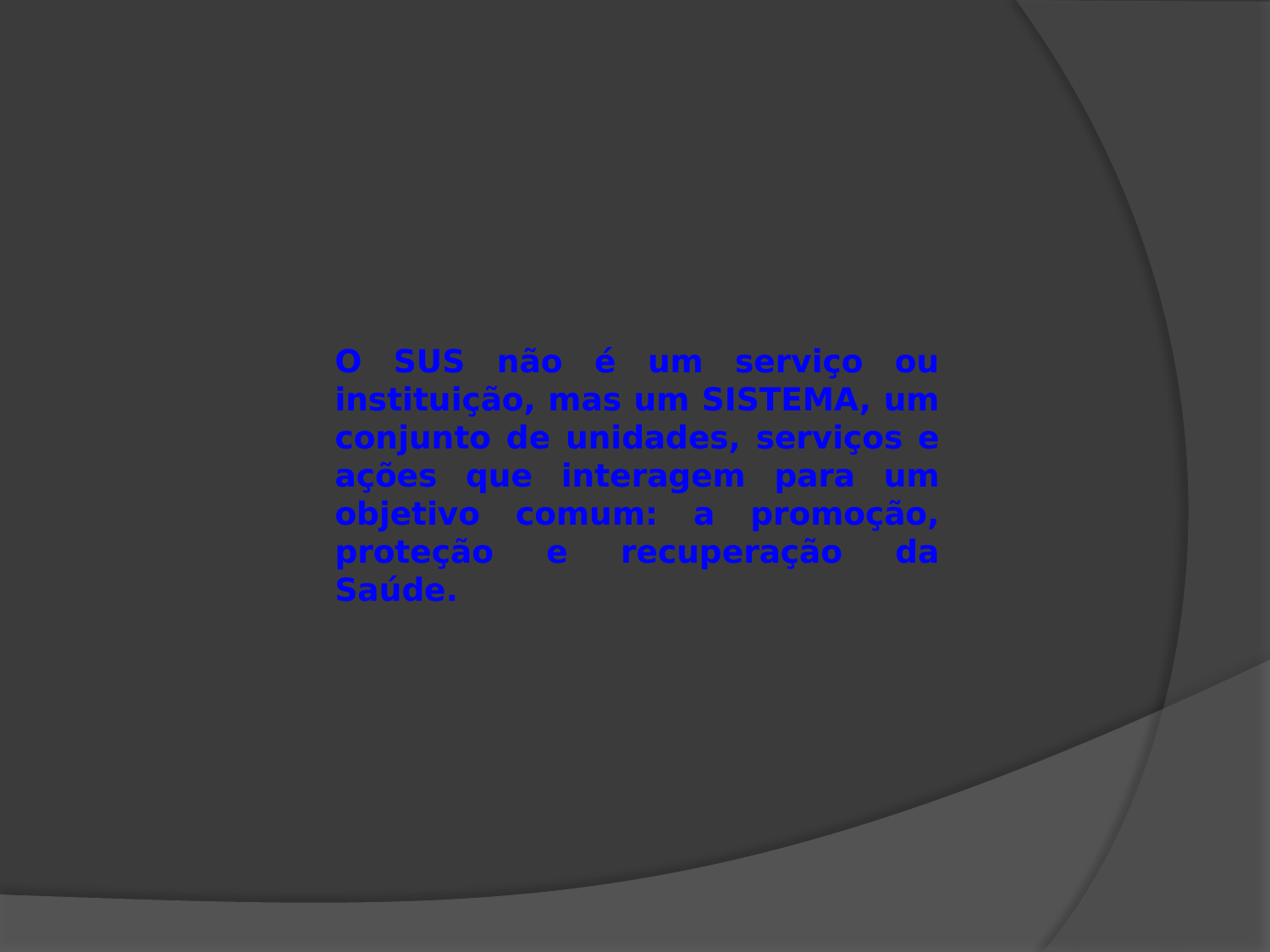

O SUS não é um serviço ou instituição, mas um SISTEMA, um conjunto de unidades, serviços e ações que interagem para um objetivo comum: a promoção, proteção e recuperação da Saúde.